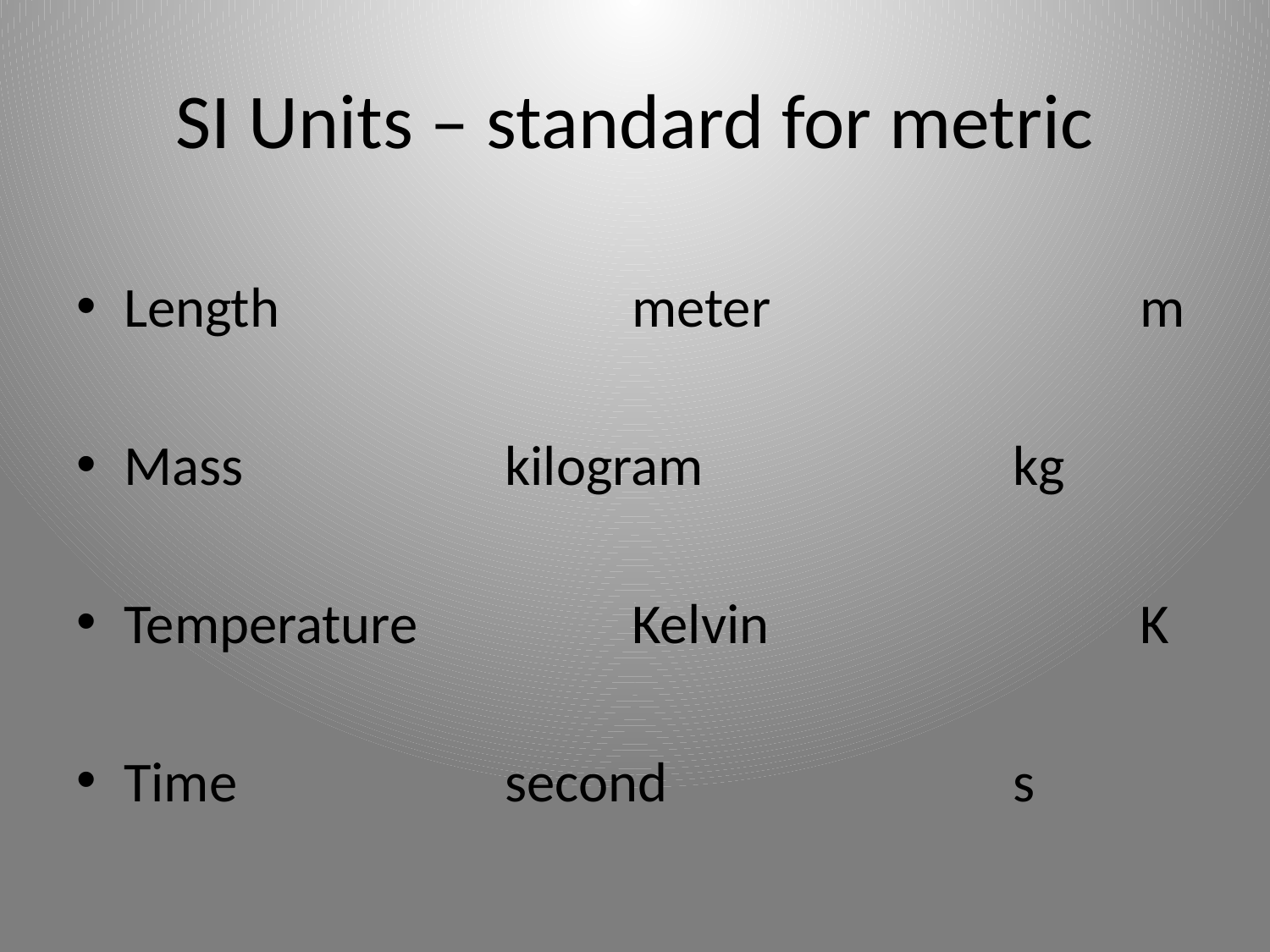

# SI Units – standard for metric
Length			meter			m

Mass			kilogram			kg

Temperature		Kelvin			K

Time			second			s